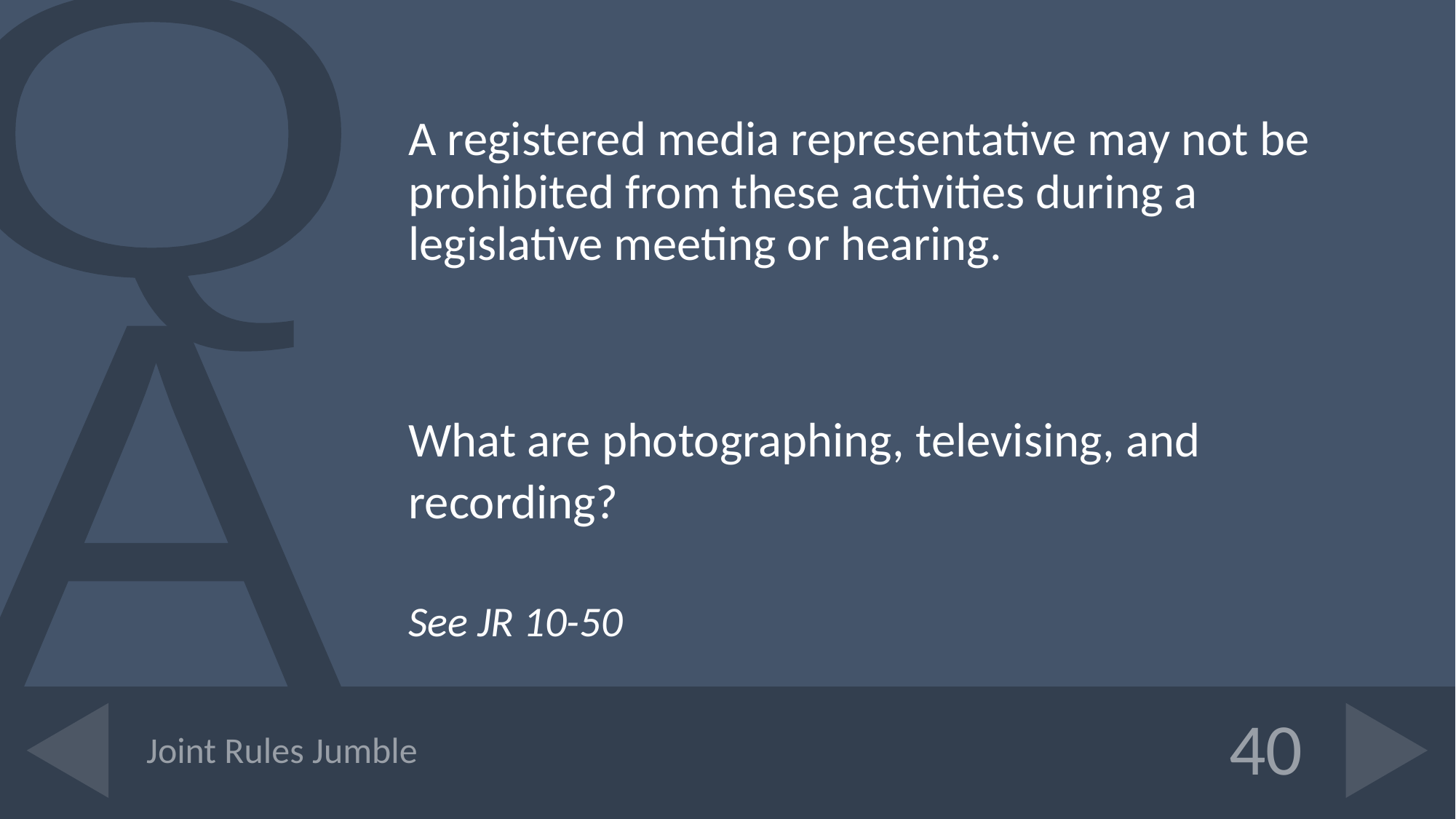

A registered media representative may not be prohibited from these activities during a legislative meeting or hearing.
What are photographing, televising, and recording?

See JR 10-50
# Joint Rules Jumble
40